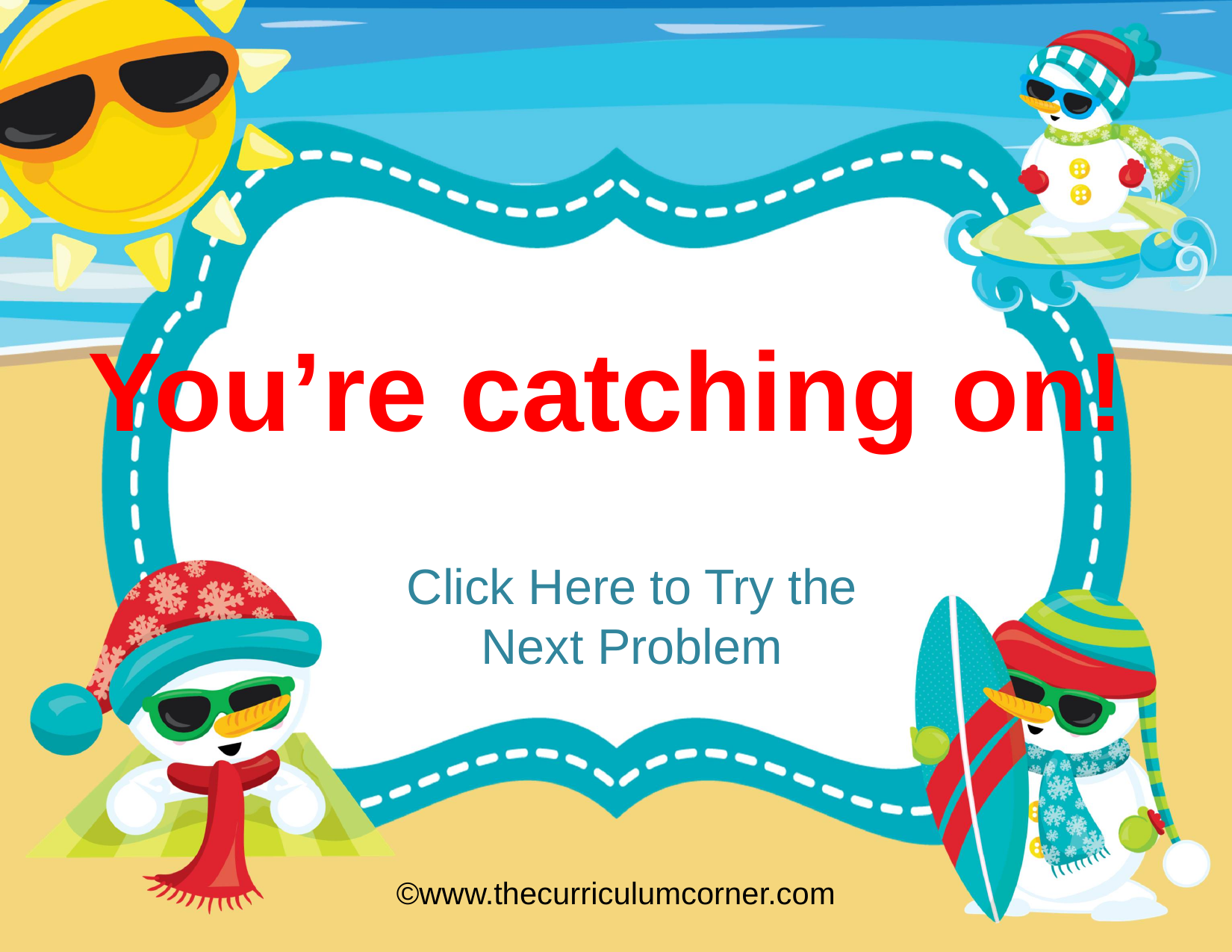

You’re catching on!
Click Here to Try the Next Problem
©www.thecurriculumcorner.com